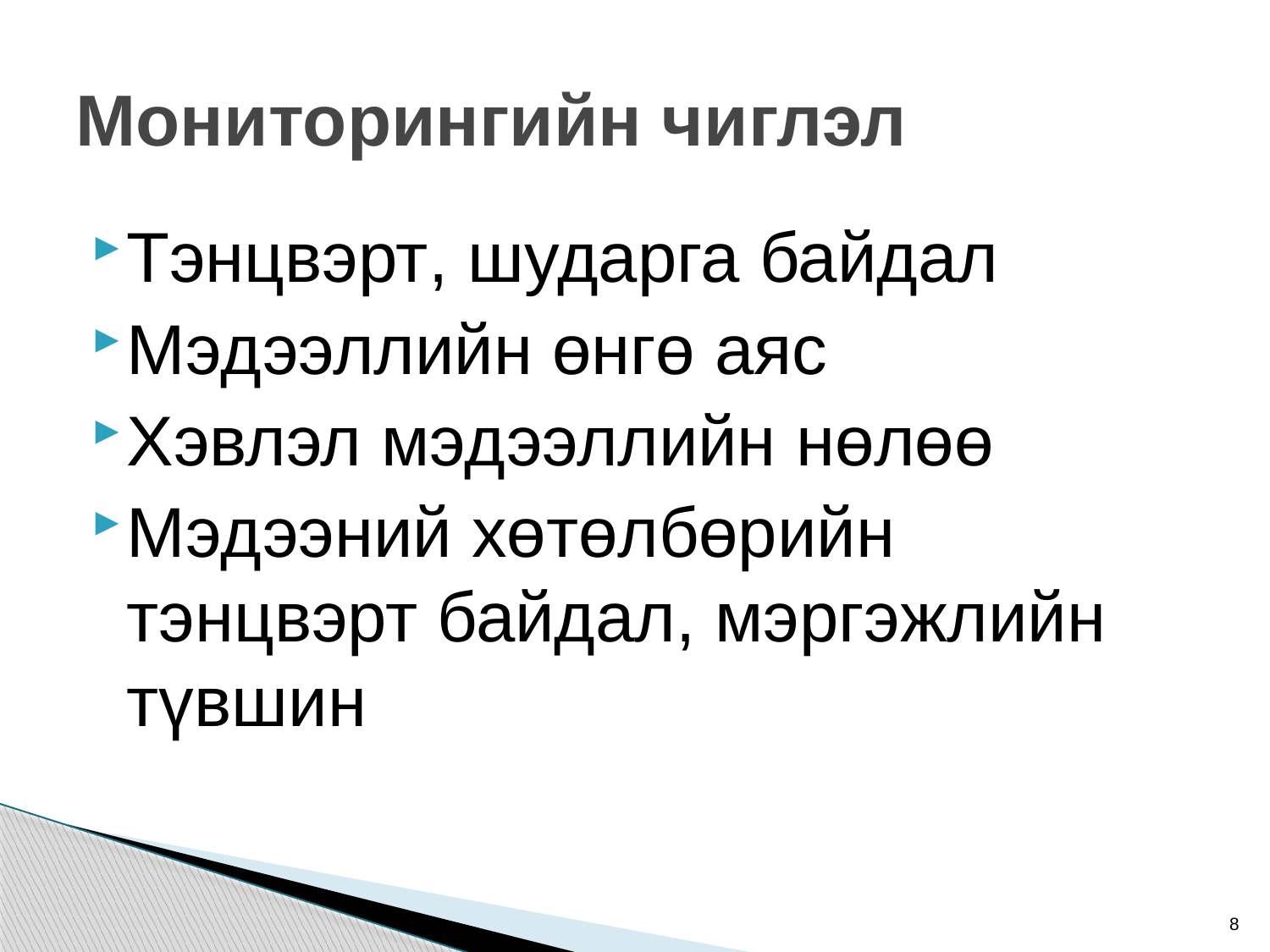

# Мониторингийн чиглэл
Тэнцвэрт, шударга байдал
Мэдээллийн өнгө аяс
Хэвлэл мэдээллийн нөлөө
Мэдээний хөтөлбөрийн тэнцвэрт байдал, мэргэжлийн түвшин
8